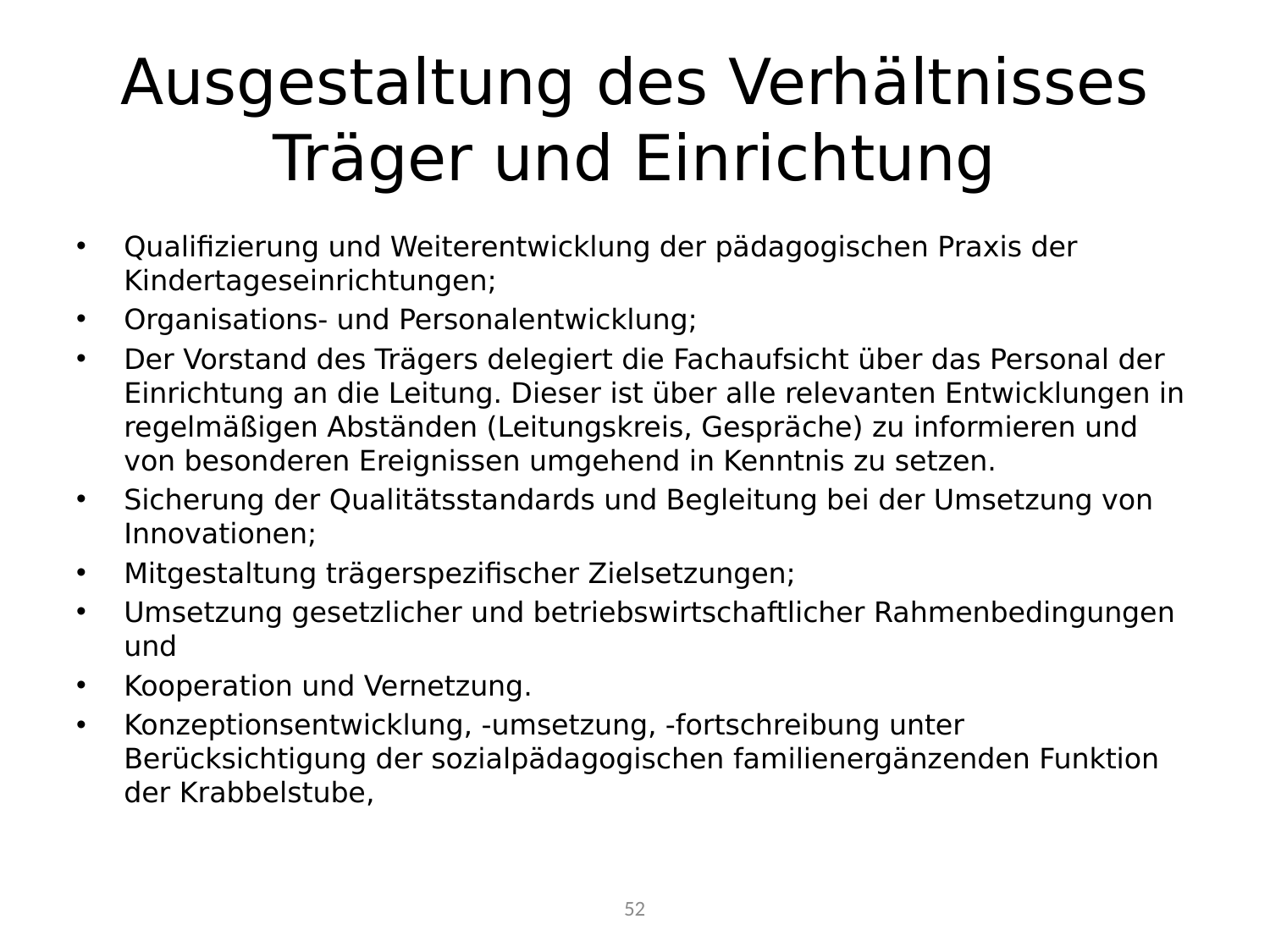

# Ausgestaltung des Verhältnisses Träger und Einrichtung
Qualifizierung und Weiterentwicklung der pädagogischen Praxis der Kindertageseinrichtungen;
Organisations- und Personalentwicklung;
Der Vorstand des Trägers delegiert die Fachaufsicht über das Personal der Einrichtung an die Leitung. Dieser ist über alle relevanten Entwicklungen in regelmäßigen Abständen (Leitungskreis, Gespräche) zu informieren und von besonderen Ereignissen umgehend in Kenntnis zu setzen.
Sicherung der Qualitätsstandards und Begleitung bei der Umsetzung von Innovationen;
Mitgestaltung trägerspezifischer Zielsetzungen;
Umsetzung gesetzlicher und betriebswirtschaftlicher Rahmenbedingungen und
Kooperation und Vernetzung.
Konzeptionsentwicklung, -umsetzung, -fortschreibung unter Berücksichtigung der sozialpädagogischen familienergänzenden Funktion der Krabbelstube,

52